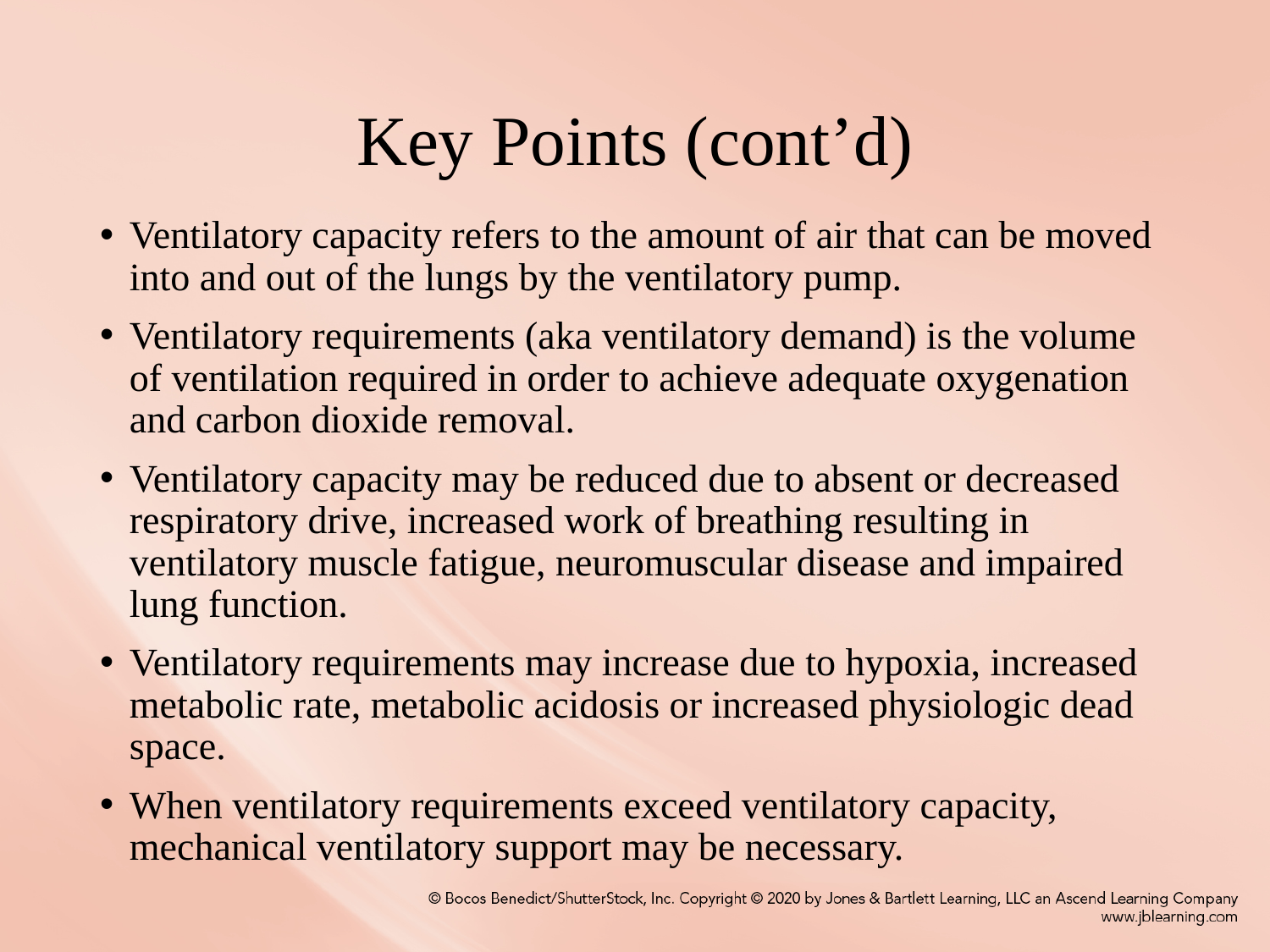

# Key Points (cont’d)
Ventilatory capacity refers to the amount of air that can be moved into and out of the lungs by the ventilatory pump.
Ventilatory requirements (aka ventilatory demand) is the volume of ventilation required in order to achieve adequate oxygenation and carbon dioxide removal.
Ventilatory capacity may be reduced due to absent or decreased respiratory drive, increased work of breathing resulting in ventilatory muscle fatigue, neuromuscular disease and impaired lung function.
Ventilatory requirements may increase due to hypoxia, increased metabolic rate, metabolic acidosis or increased physiologic dead space.
When ventilatory requirements exceed ventilatory capacity, mechanical ventilatory support may be necessary.